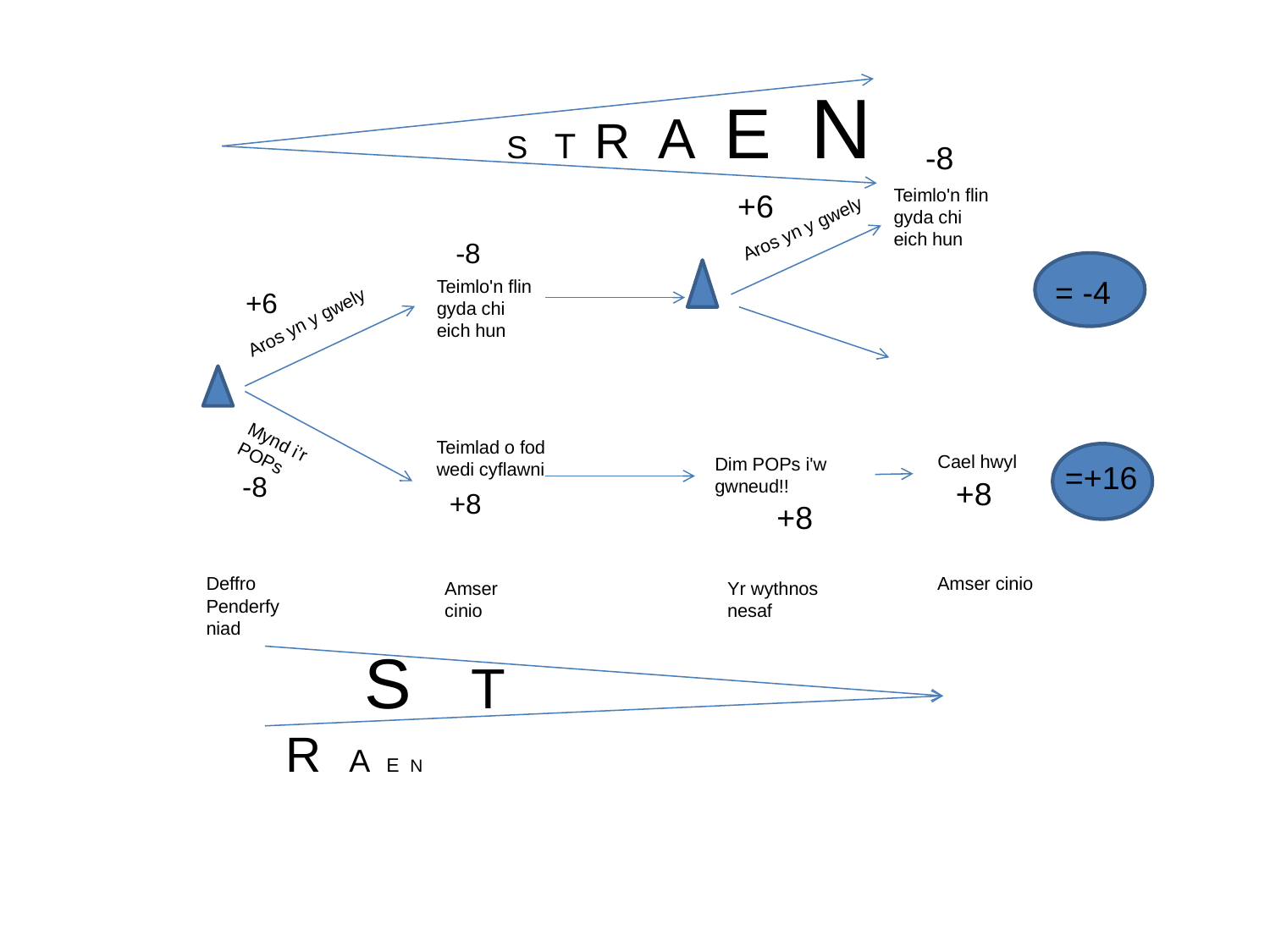

S   T  R  A  E  N

-8
Teimlo'n flin gyda chi eich hun
+6
Aros yn y gwely
-8

= -4
Teimlo'n flin gyda chi eich hun
+6
Aros yn y gwely

Teimlad o fod wedi cyflawni
Mynd i’r POPs

Cael hwyl
Dim POPs i'w gwneud!!
=+16
-8
+8
+8
+8
Deffro
Penderfyniad

Amser cinio
Amser cinio
Yr wythnos nesaf
    S   T  R  A  E  N
#